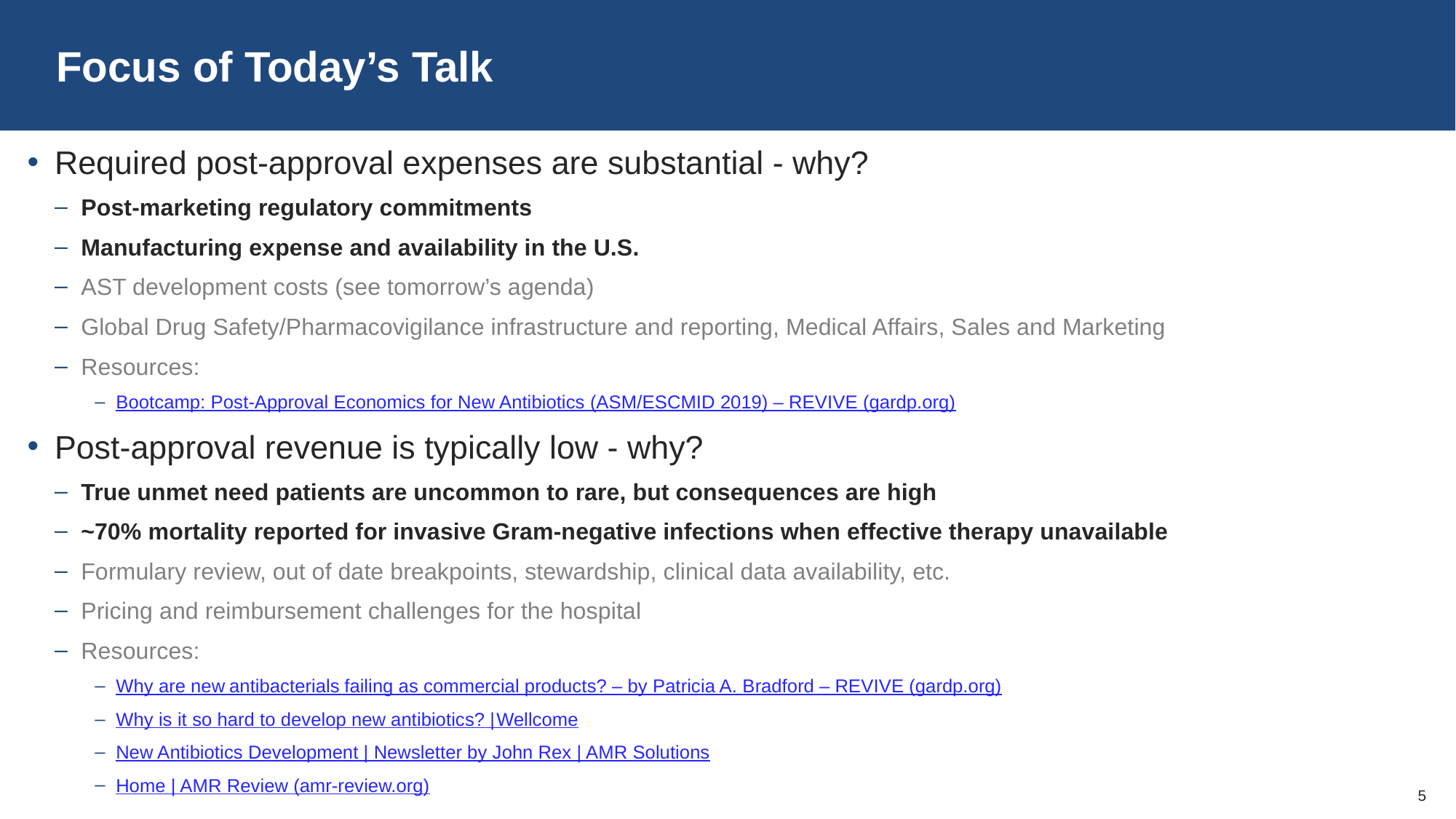

# Focus of Today’s Talk
Required post-approval expenses are substantial - why?
Post-marketing regulatory commitments
Manufacturing expense and availability in the U.S.
AST development costs (see tomorrow’s agenda)
Global Drug Safety/Pharmacovigilance infrastructure and reporting, Medical Affairs, Sales and Marketing
Resources:
Bootcamp: Post-Approval Economics for New Antibiotics (ASM/ESCMID 2019) – REVIVE (gardp.org)
Post-approval revenue is typically low - why?
True unmet need patients are uncommon to rare, but consequences are high
~70% mortality reported for invasive Gram-negative infections when effective therapy unavailable
Formulary review, out of date breakpoints, stewardship, clinical data availability, etc.
Pricing and reimbursement challenges for the hospital
Resources:
Why are new antibacterials failing as commercial products? – by Patricia A. Bradford – REVIVE (gardp.org)
Why is it so hard to develop new antibiotics? | Wellcome
New Antibiotics Development | Newsletter by John Rex | AMR Solutions
Home | AMR Review (amr-review.org)